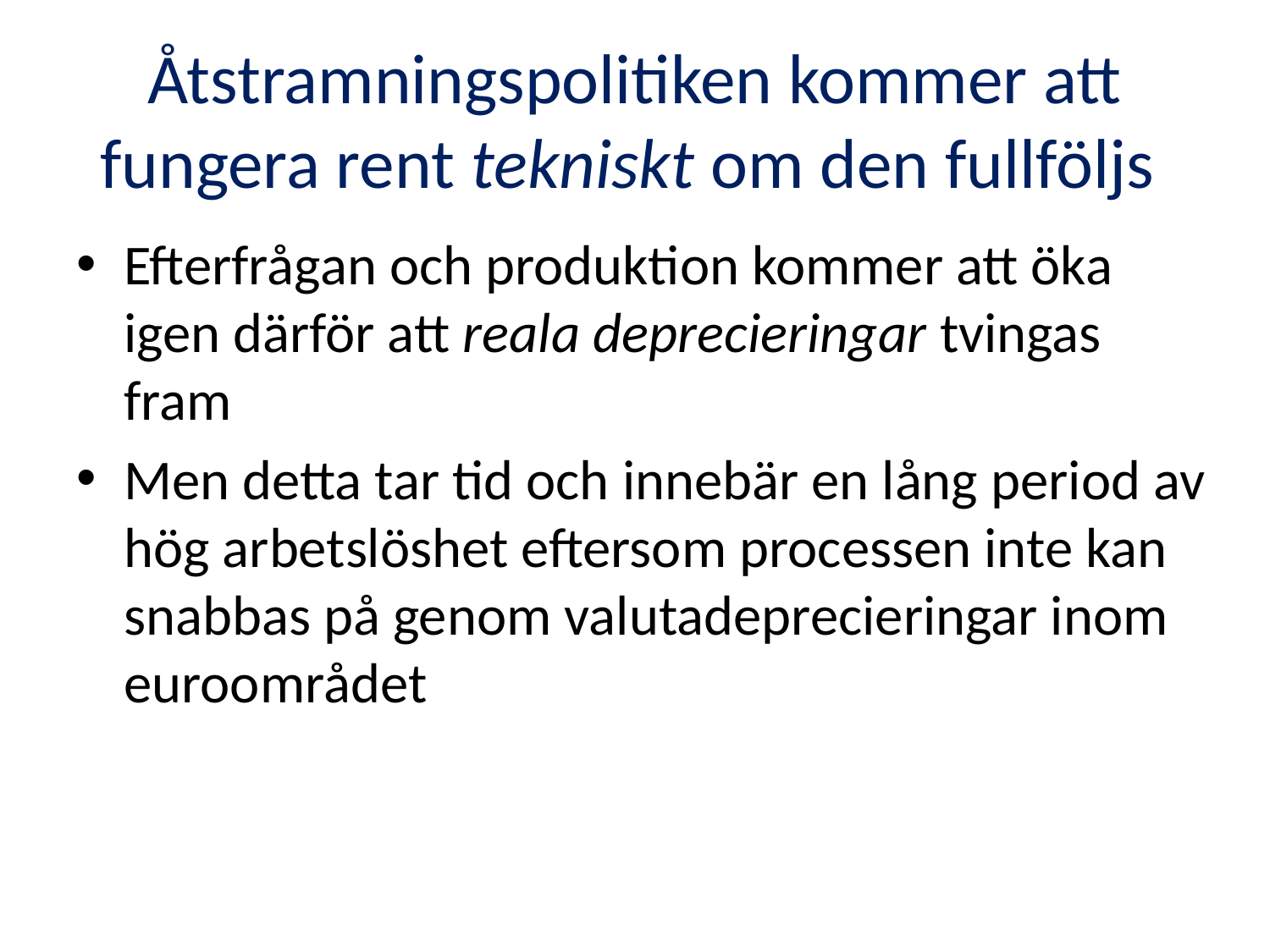

# Åtstramningspolitiken kommer att fungera rent tekniskt om den fullföljs
Efterfrågan och produktion kommer att öka igen därför att reala deprecieringar tvingas fram
Men detta tar tid och innebär en lång period av hög arbetslöshet eftersom processen inte kan snabbas på genom valutadeprecieringar inom euroområdet